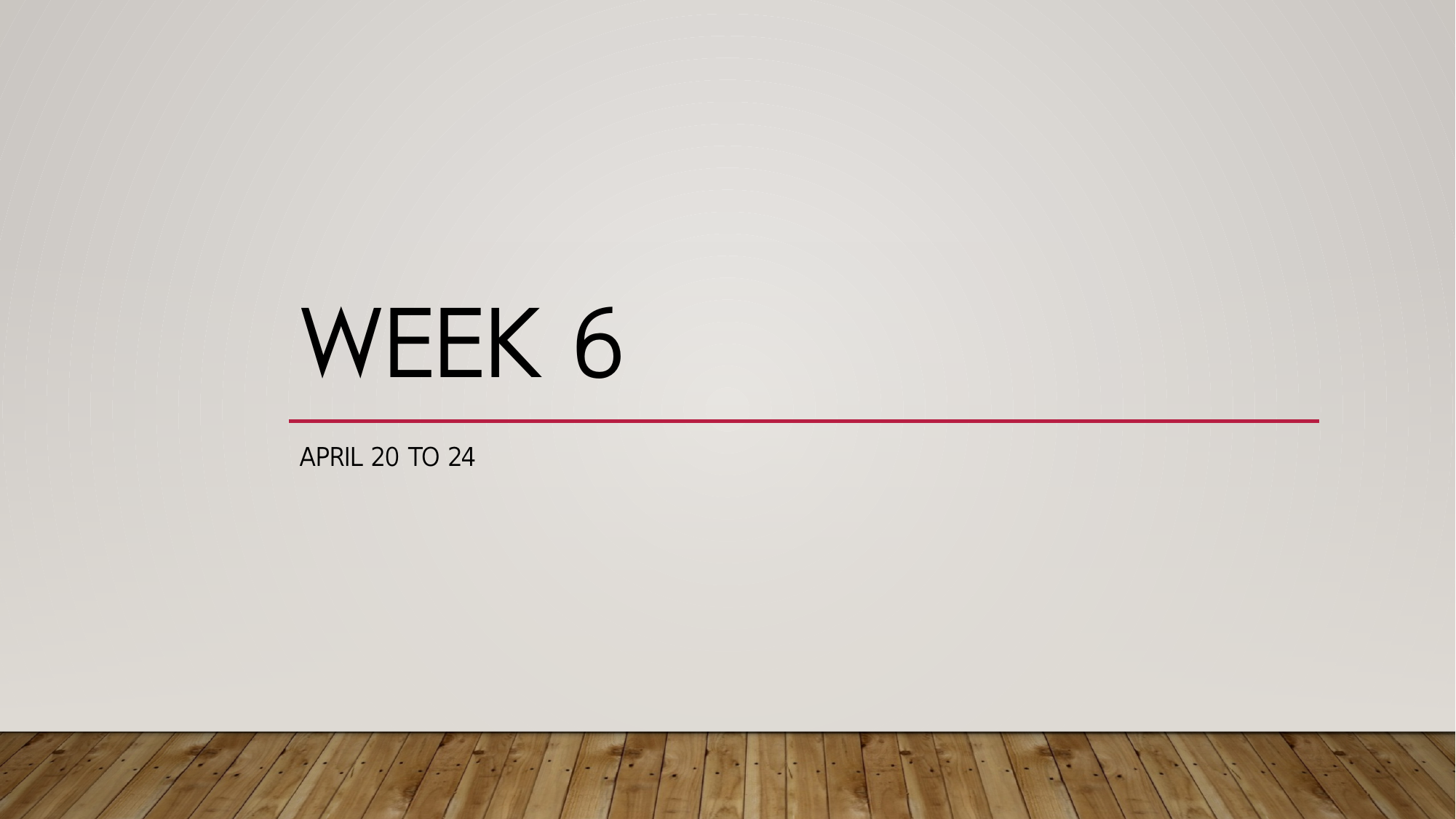

# Week 6
April 20 to 24